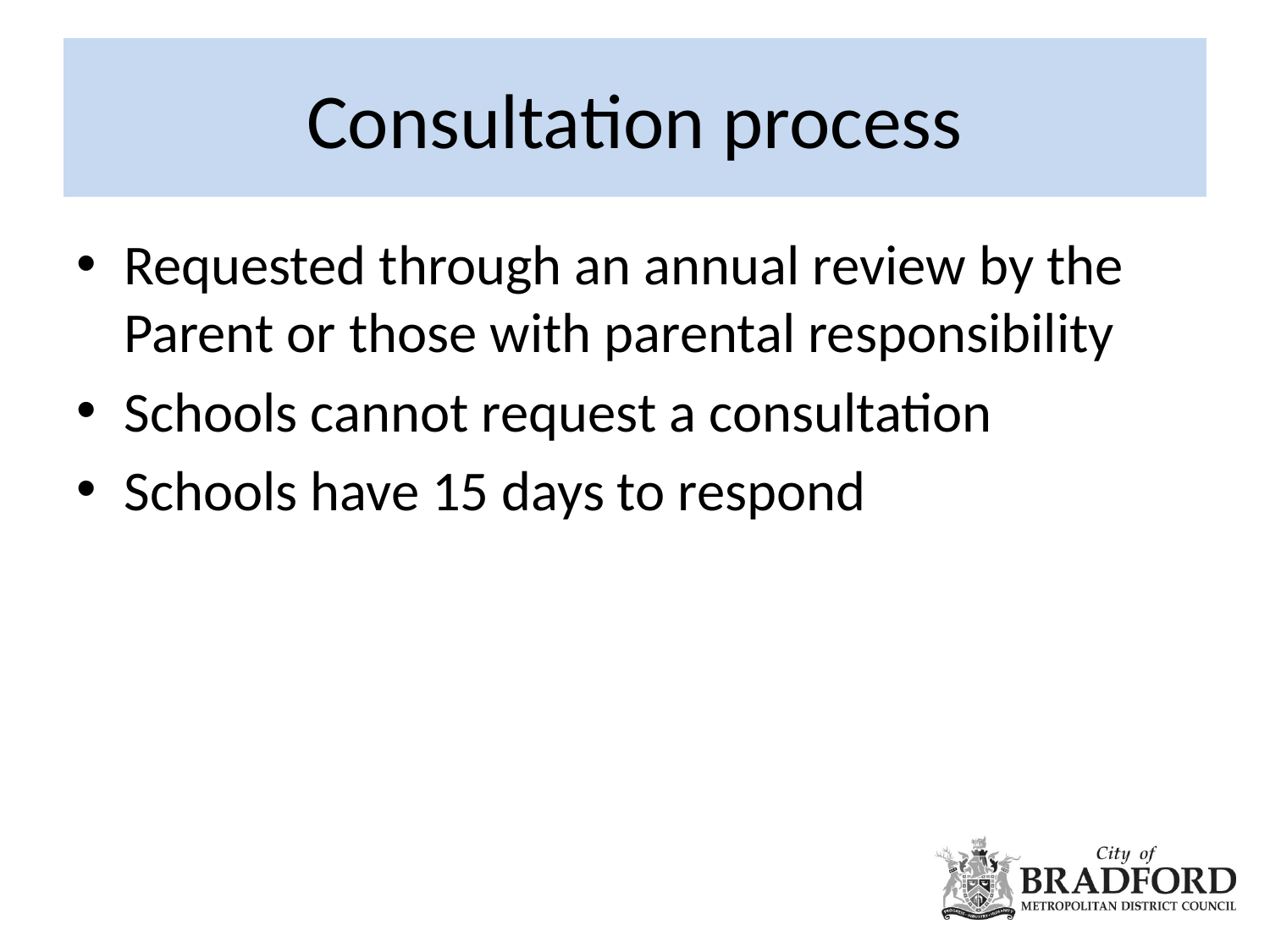

# Consultation process
Requested through an annual review by the Parent or those with parental responsibility
Schools cannot request a consultation
Schools have 15 days to respond